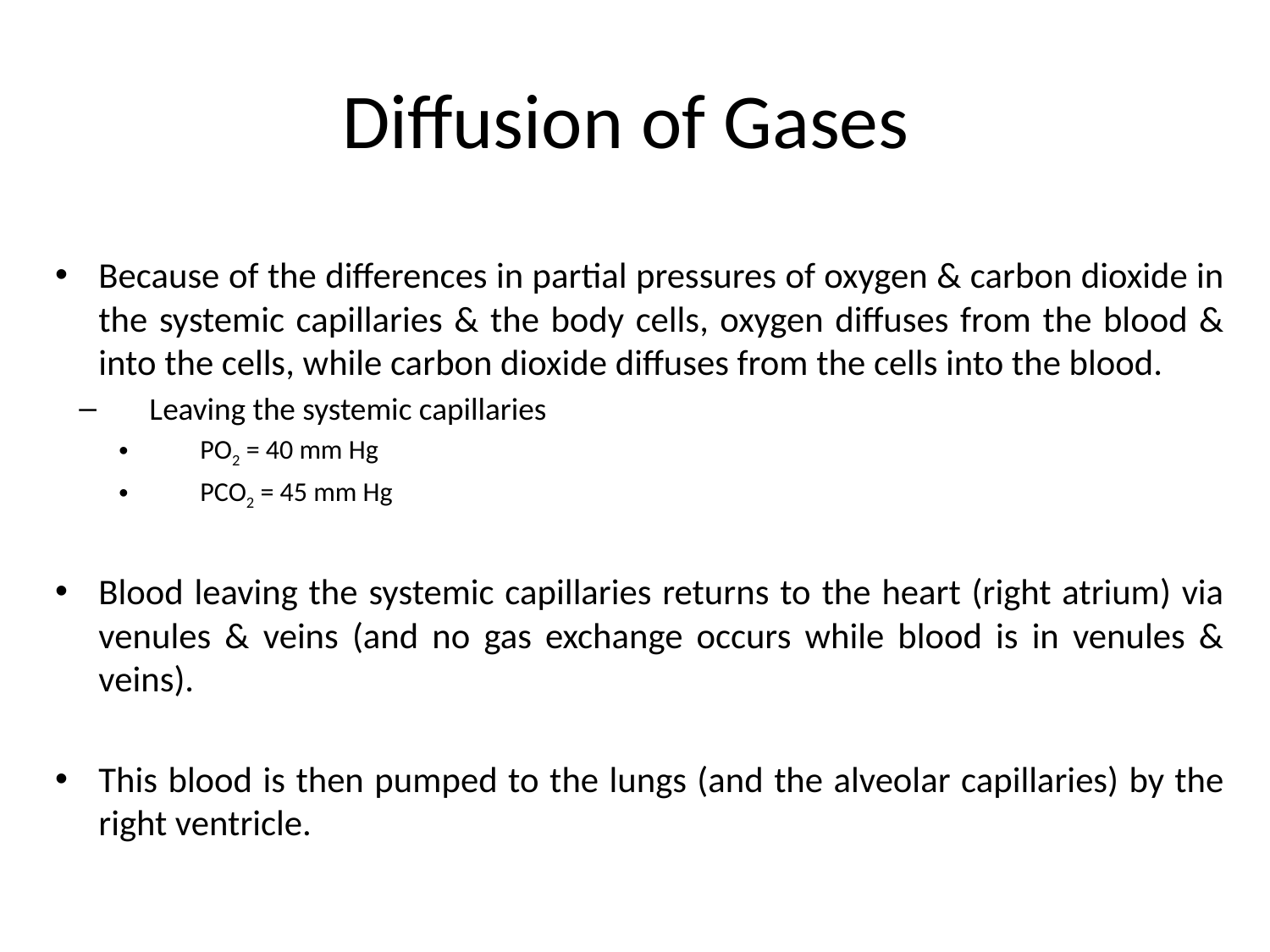

# Diffusion of Gases

Because of the differences in partial pressures of oxygen & carbon dioxide in the systemic capillaries & the body cells, oxygen diffuses from the blood & into the cells, while carbon dioxide diffuses from the cells into the blood.
Leaving the systemic capillaries
PO2 = 40 mm Hg
PCO2 = 45 mm Hg

Blood leaving the systemic capillaries returns to the heart (right atrium) via venules & veins (and no gas exchange occurs while blood is in venules & veins).

This blood is then pumped to the lungs (and the alveolar capillaries) by the right ventricle.